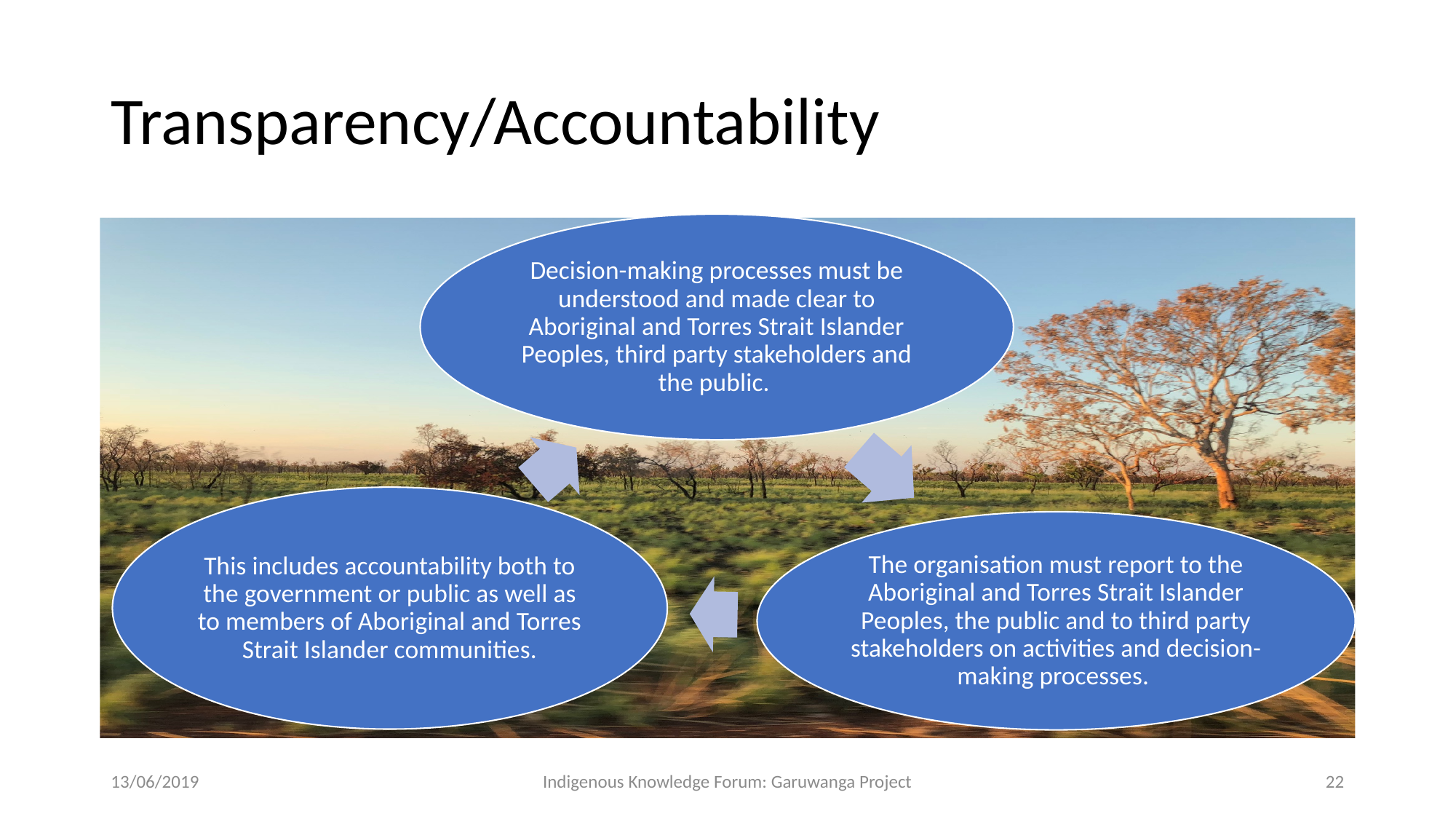

# Transparency/Accountability
Decision-making processes must be understood and made clear to Aboriginal and Torres Strait Islander Peoples, third party stakeholders and the public.

The organisation must report to the Aboriginal and Torres Strait Islander Peoples, the public and to third party stakeholders on activities and decision-making processes.

This includes accountability both to the government or public as well as to members of Aboriginal and Torres Strait Islander communities.

13/06/2019
Indigenous Knowledge Forum: Garuwanga Project
22